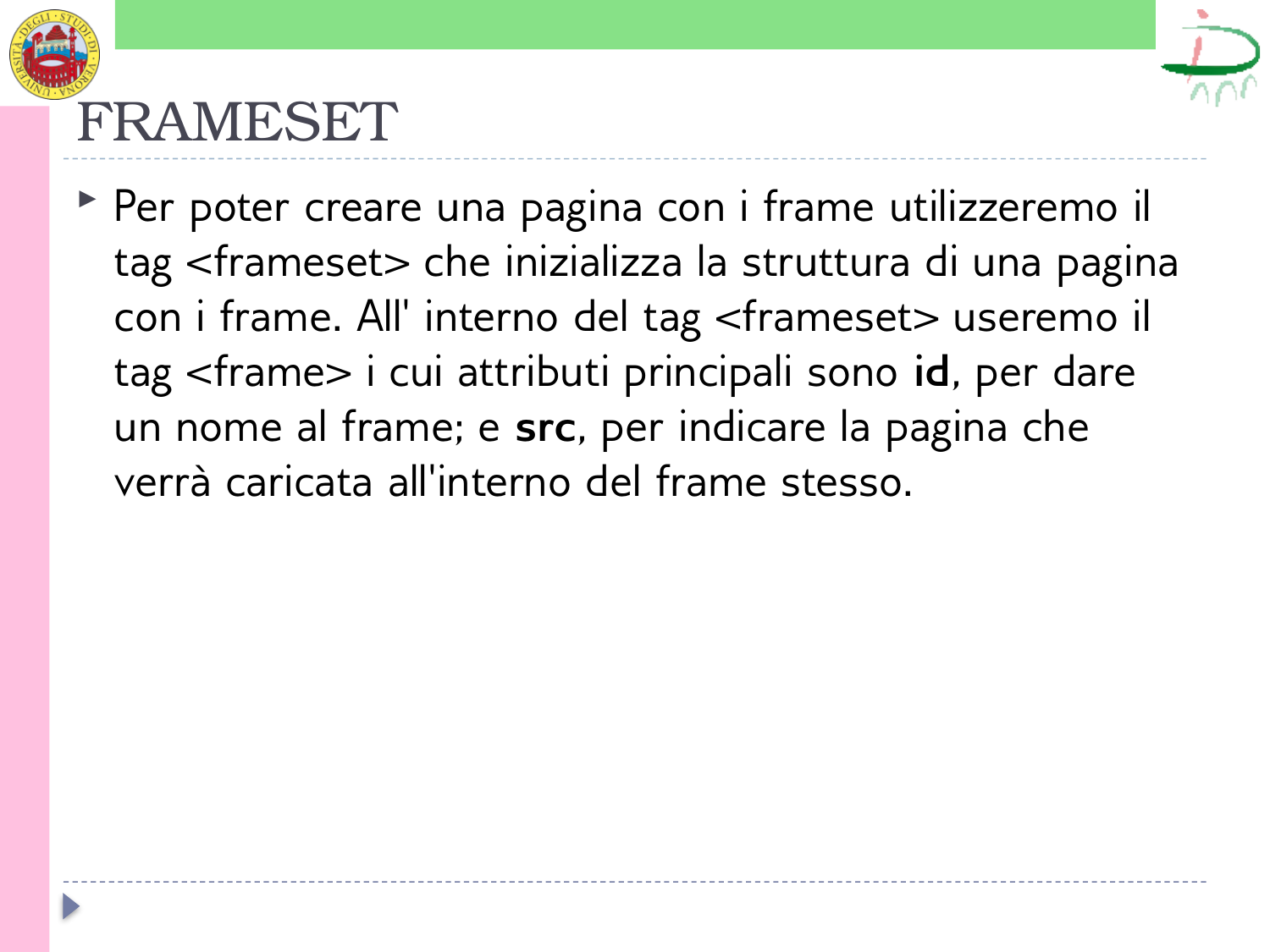

# FRAMESET
Per poter creare una pagina con i frame utilizzeremo il tag <frameset> che inizializza la struttura di una pagina con i frame. All' interno del tag <frameset> useremo il tag <frame> i cui attributi principali sono id, per dare un nome al frame; e src, per indicare la pagina che verrà caricata all'interno del frame stesso.